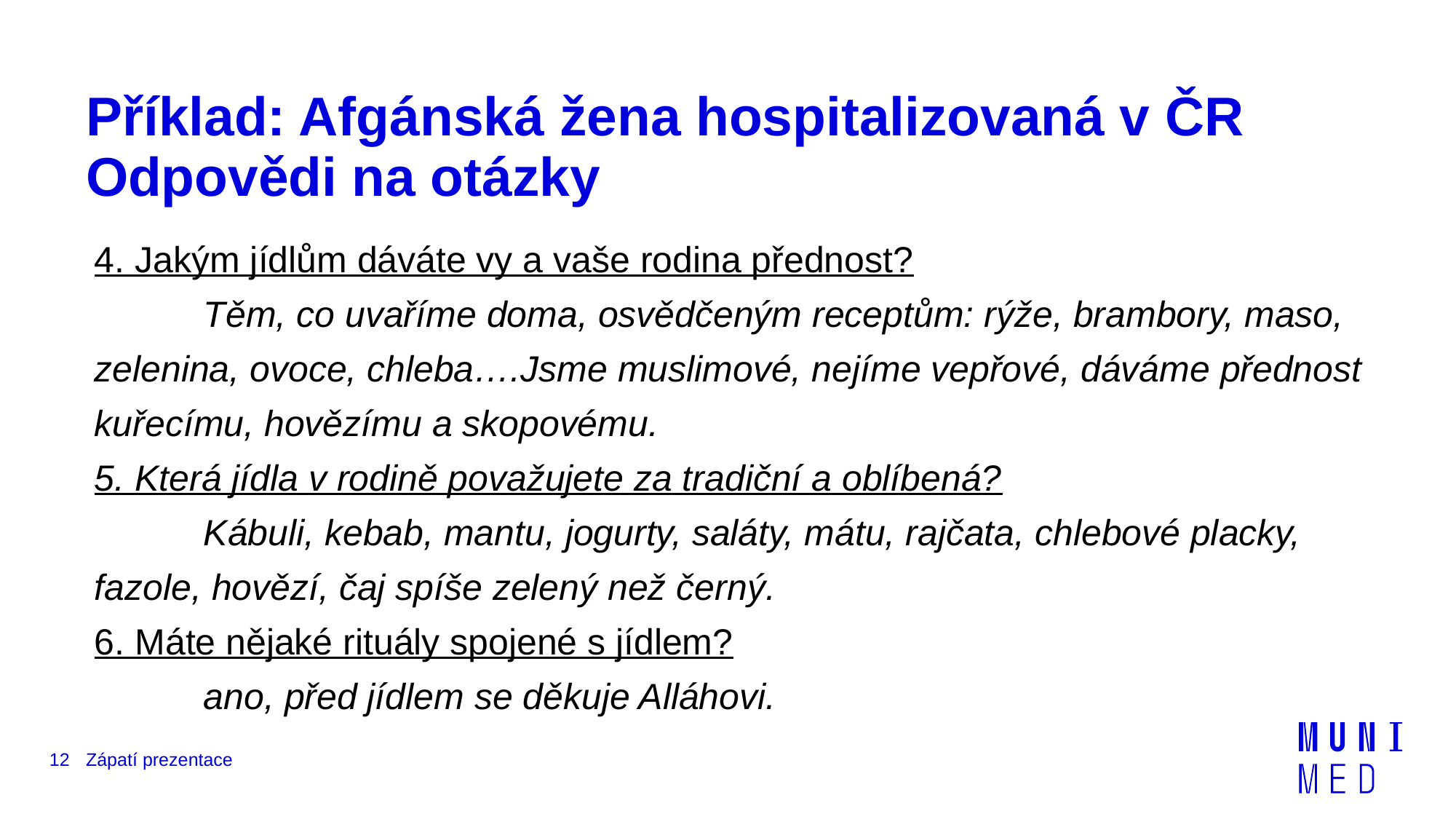

# Příklad: Afgánská žena hospitalizovaná v ČR Odpovědi na otázky
4. Jakým jídlům dáváte vy a vaše rodina přednost?
	Těm, co uvaříme doma, osvědčeným receptům: rýže, brambory, maso, zelenina, ovoce, chleba….Jsme muslimové, nejíme vepřové, dáváme přednost kuřecímu, hovězímu a skopovému.
5. Která jídla v rodině považujete za tradiční a oblíbená?
	Kábuli, kebab, mantu, jogurty, saláty, mátu, rajčata, chlebové placky, fazole, hovězí, čaj spíše zelený než černý.
6. Máte nějaké rituály spojené s jídlem?
   	ano, před jídlem se děkuje Alláhovi.

12
Zápatí prezentace